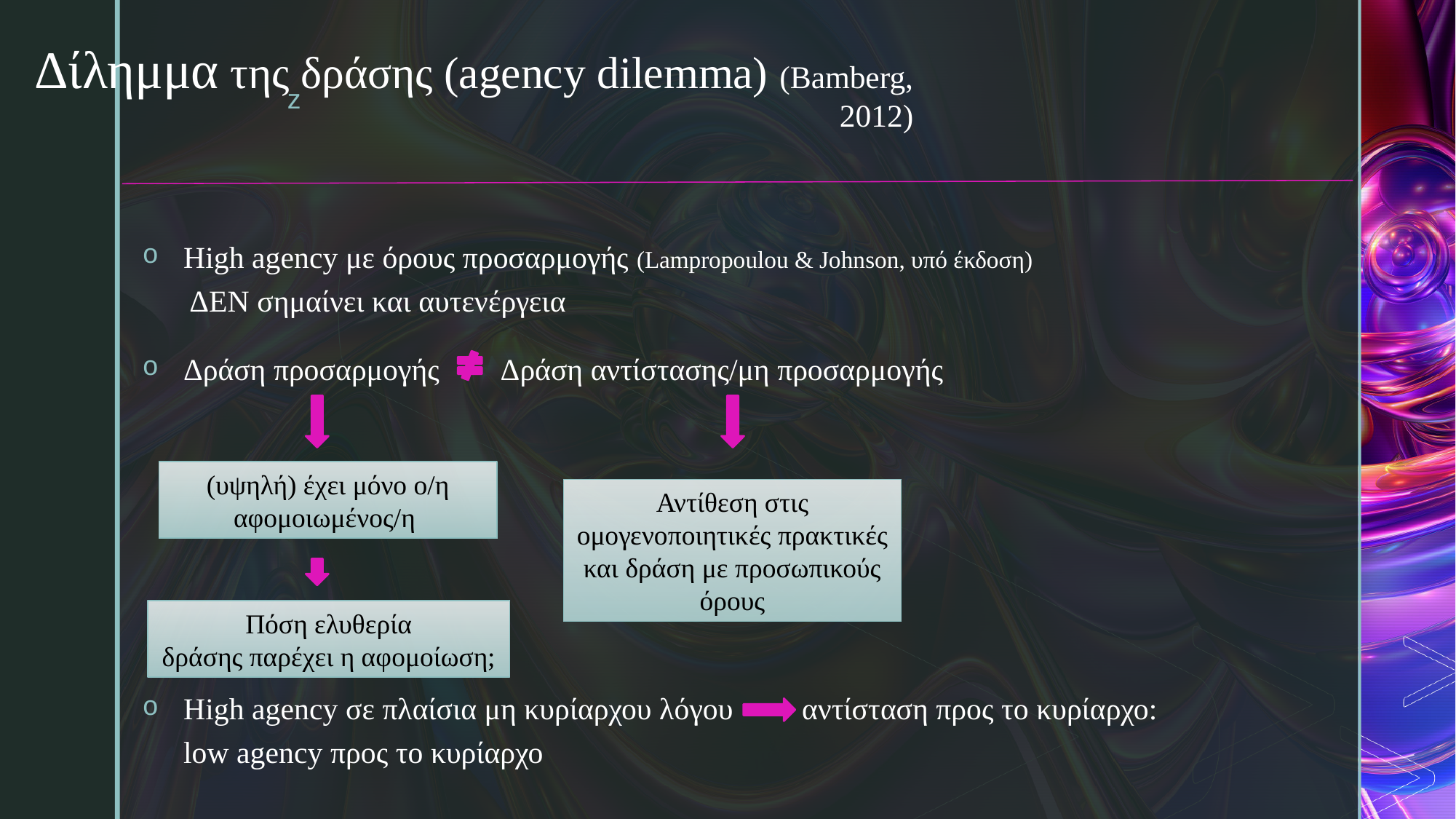

# Δίλημμα της δράσης (agency dilemma) (Bamberg, 2012)
High agency με όρους προσαρμογής (Lampropoulou & Johnson, υπό έκδοση)   ΔΕΝ σημαίνει και αυτενέργεια
Δράση προσαρμογής        Δράση αντίστασης/μη προσαρμογής

High agency σε πλαίσια μη κυρίαρχου λόγου         αντίσταση προς το κυρίαρχο: low agency προς το κυρίαρχο

(υψηλή) έχει μόνο ο/η αφομοιωμένος/η
Αντίθεση στις ομογενοποιητικές πρακτικές και δράση με προσωπικούς όρους

Πόση ελυθερία δράσης παρέχει η αφομοίωση;